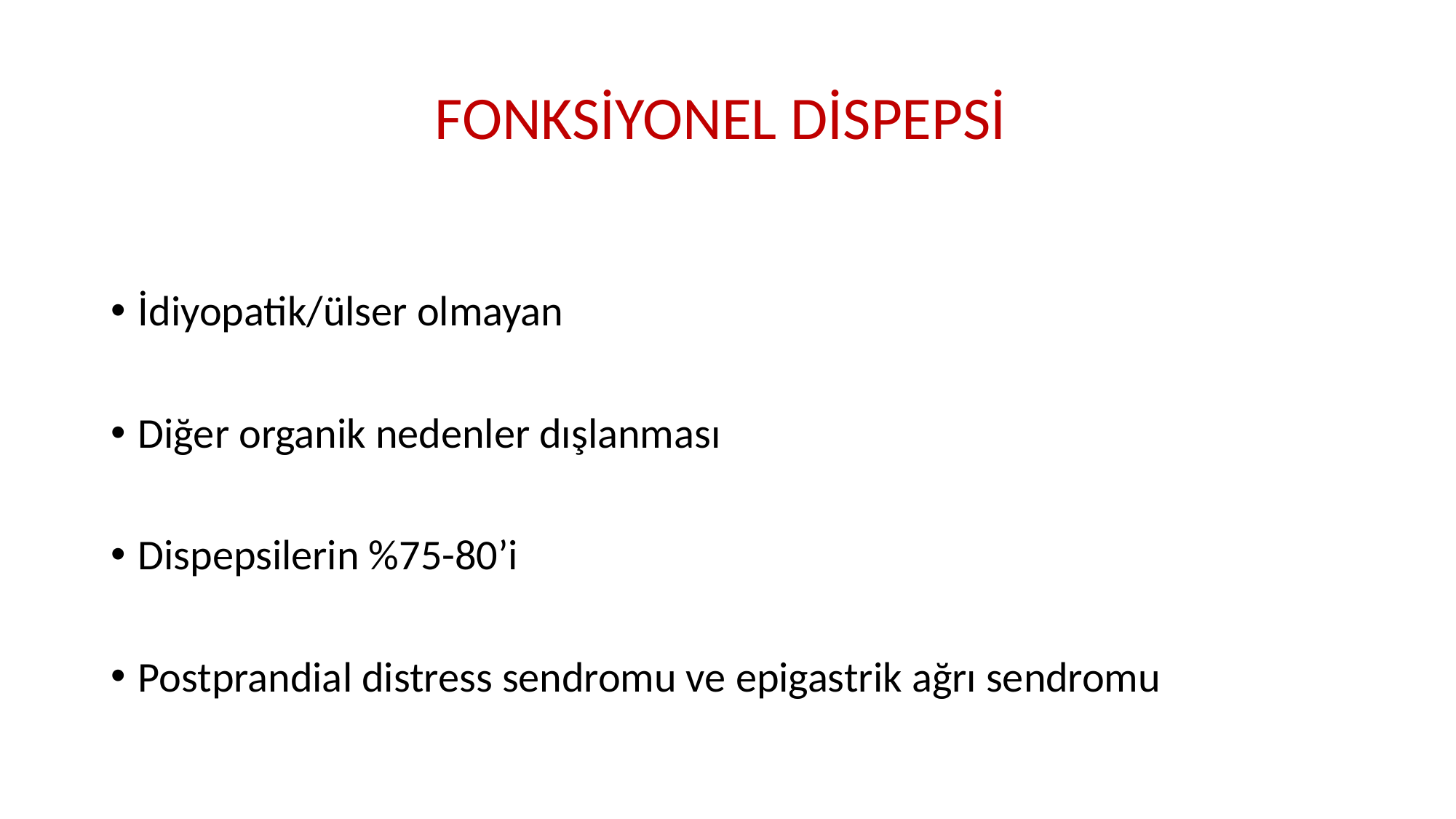

# FONKSİYONEL DİSPEPSİ

İdiyopatik/ülser olmayan

Diğer organik nedenler dışlanması

Dispepsilerin %75-80’i

Postprandial distress sendromu ve epigastrik ağrı sendromu